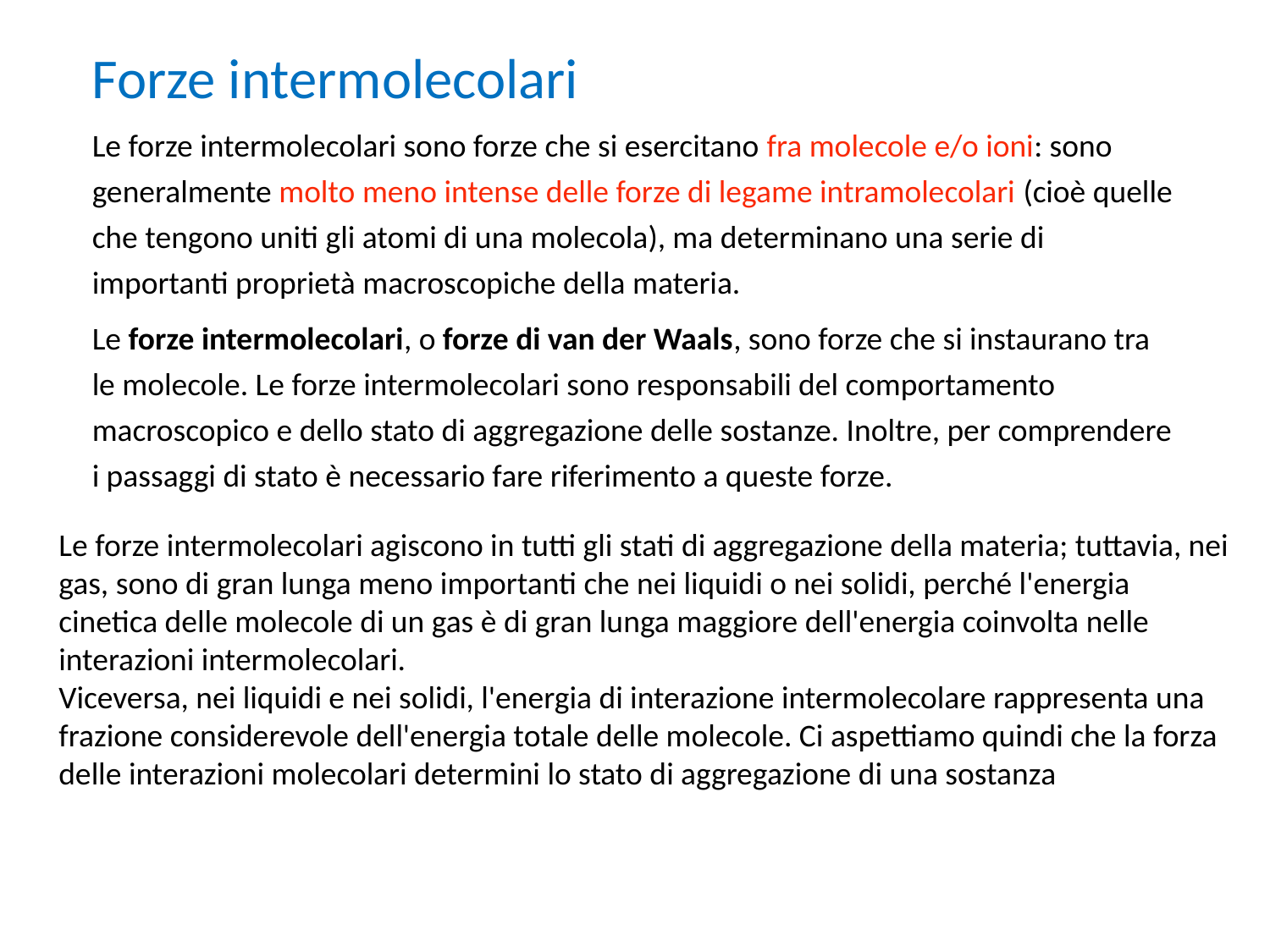

# Forze intermolecolari
Le forze intermolecolari sono forze che si esercitano fra molecole e/o ioni: sono generalmente molto meno intense delle forze di legame intramolecolari (cioè quelle che tengono uniti gli atomi di una molecola), ma determinano una serie di importanti proprietà macroscopiche della materia.
Le forze intermolecolari, o forze di van der Waals, sono forze che si instaurano tra le molecole. Le forze intermolecolari sono responsabili del comportamento macroscopico e dello stato di aggregazione delle sostanze. Inoltre, per comprendere i passaggi di stato è necessario fare riferimento a queste forze.
Le forze intermolecolari agiscono in tutti gli stati di aggregazione della materia; tuttavia, nei gas, sono di gran lunga meno importanti che nei liquidi o nei solidi, perché l'energia cinetica delle molecole di un gas è di gran lunga maggiore dell'energia coinvolta nelle interazioni intermolecolari.
Viceversa, nei liquidi e nei solidi, l'energia di interazione intermolecolare rappresenta una frazione considerevole dell'energia totale delle molecole. Ci aspettiamo quindi che la forza delle interazioni molecolari determini lo stato di aggregazione di una sostanza